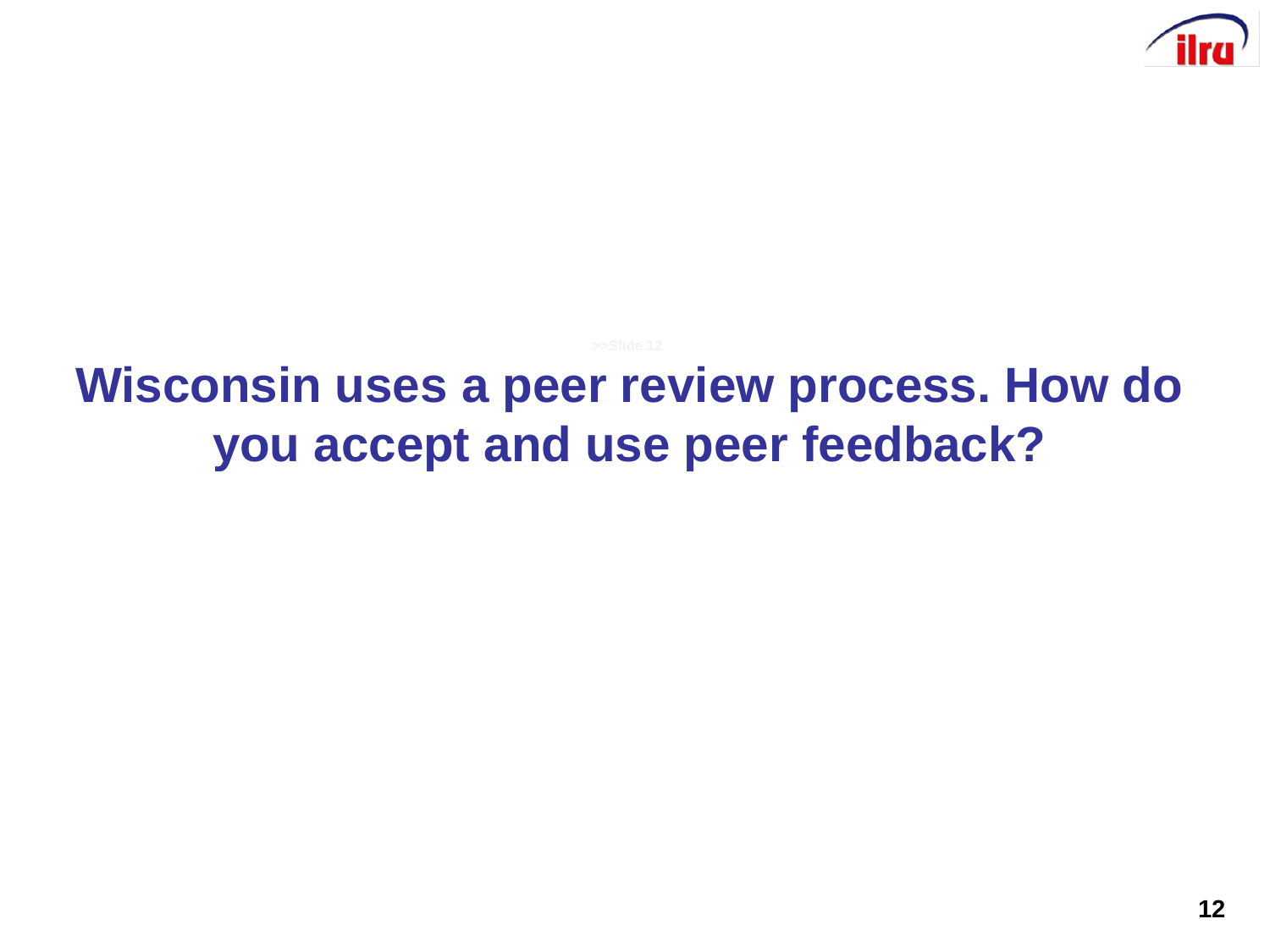

# >>Slide 12 Wisconsin uses a peer review process. How do you accept and use peer feedback?
12